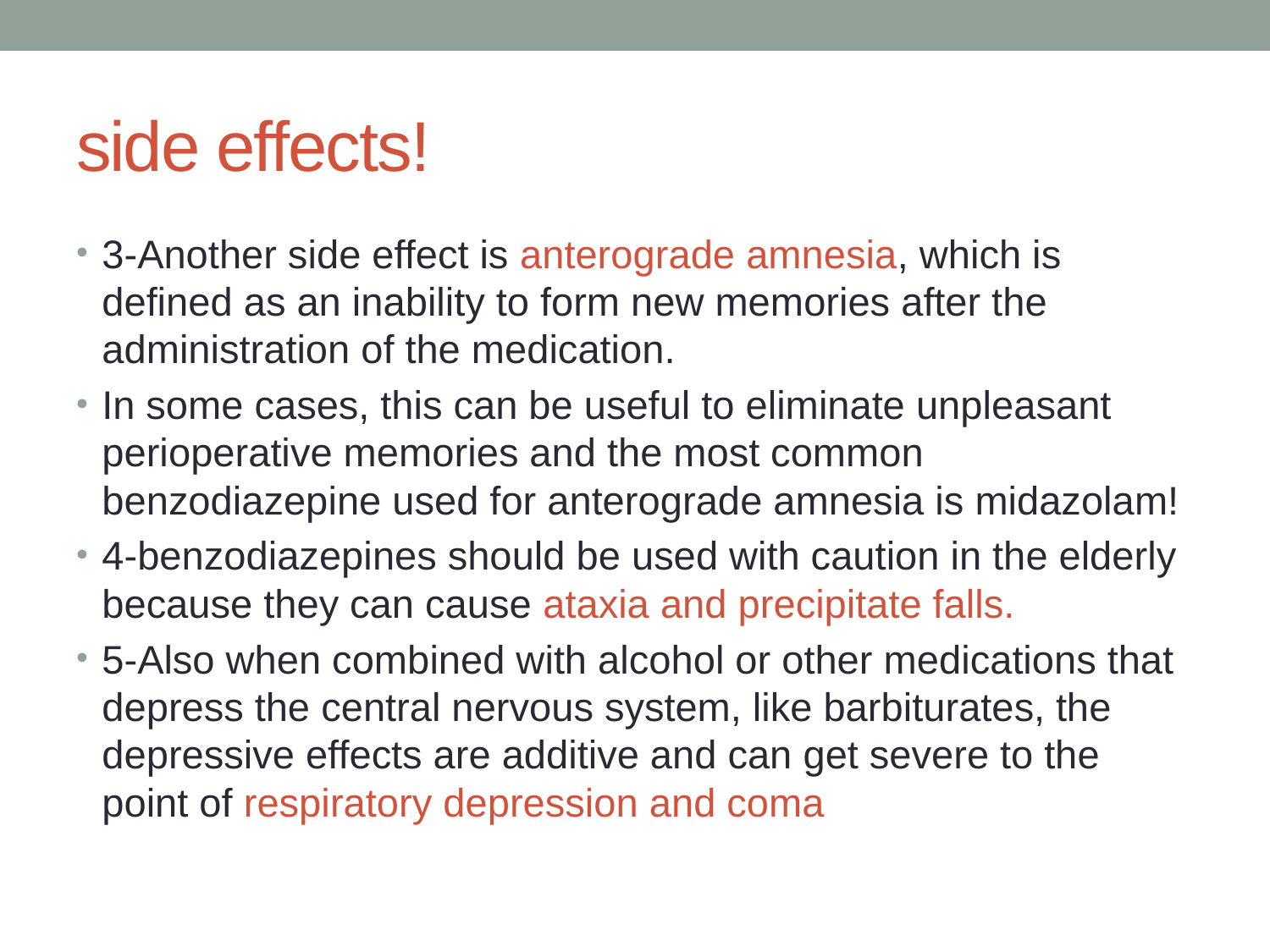

# side effects!
3-Another side effect is anterograde amnesia, which is defined as an inability to form new memories after the administration of the medication.
In some cases, this can be useful to eliminate unpleasant perioperative memories and the most common benzodiazepine used for anterograde amnesia is midazolam!
4-benzodiazepines should be used with caution in the elderly because they can cause ataxia and precipitate falls.
5-Also when combined with alcohol or other medications that depress the central nervous system, like barbiturates, the depressive effects are additive and can get severe to the point of respiratory depression and coma